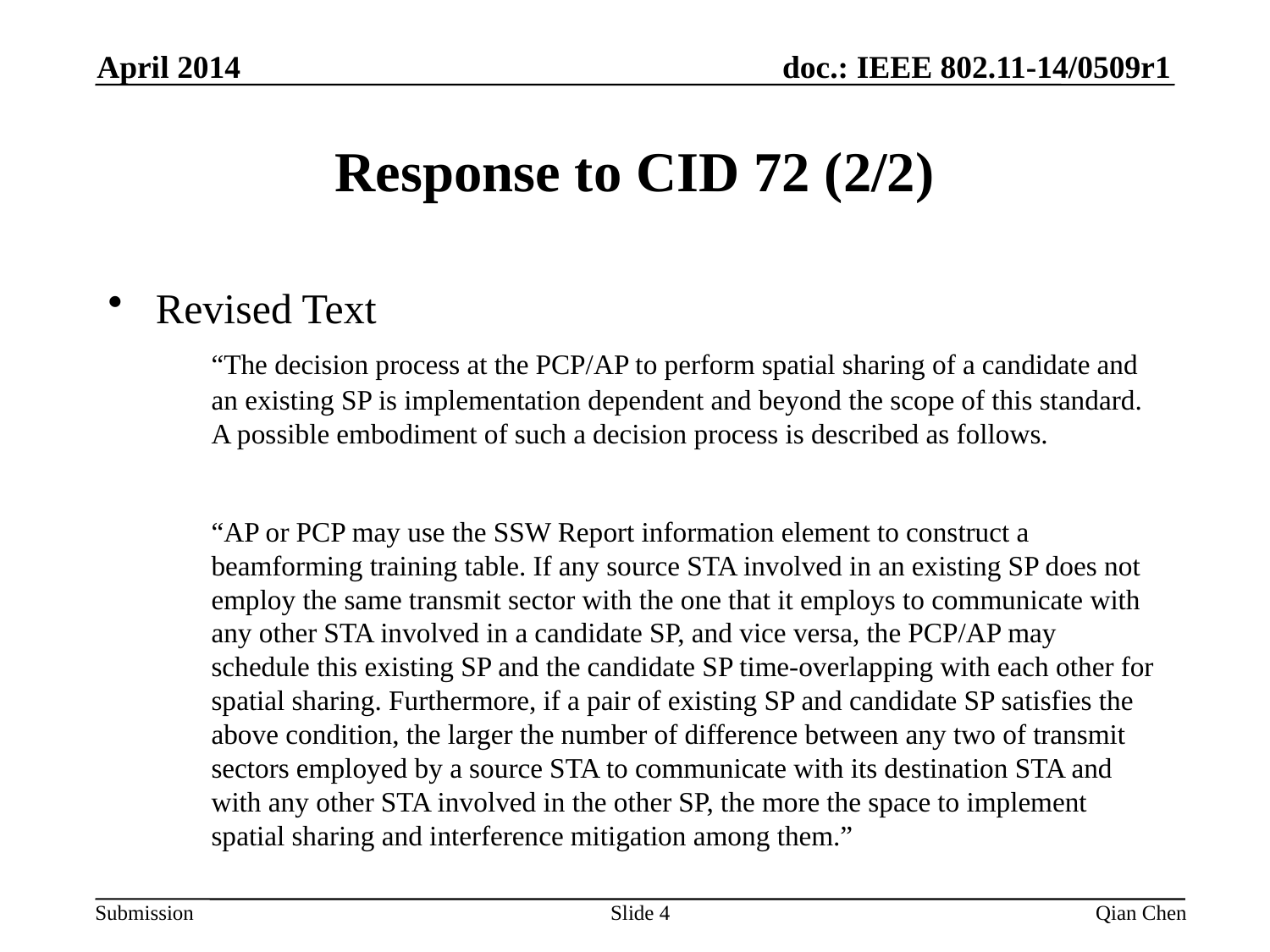

April 2014
# Response to CID 72 (2/2)
Revised Text
	“The decision process at the PCP/AP to perform spatial sharing of a candidate and an existing SP is implementation dependent and beyond the scope of this standard. A possible embodiment of such a decision process is described as follows.

	“AP or PCP may use the SSW Report information element to construct a beamforming training table. If any source STA involved in an existing SP does not employ the same transmit sector with the one that it employs to communicate with any other STA involved in a candidate SP, and vice versa, the PCP/AP may schedule this existing SP and the candidate SP time-overlapping with each other for spatial sharing. Furthermore, if a pair of existing SP and candidate SP satisfies the above condition, the larger the number of difference between any two of transmit sectors employed by a source STA to communicate with its destination STA and with any other STA involved in the other SP, the more the space to implement spatial sharing and interference mitigation among them.”

Slide 4
Qian Chen